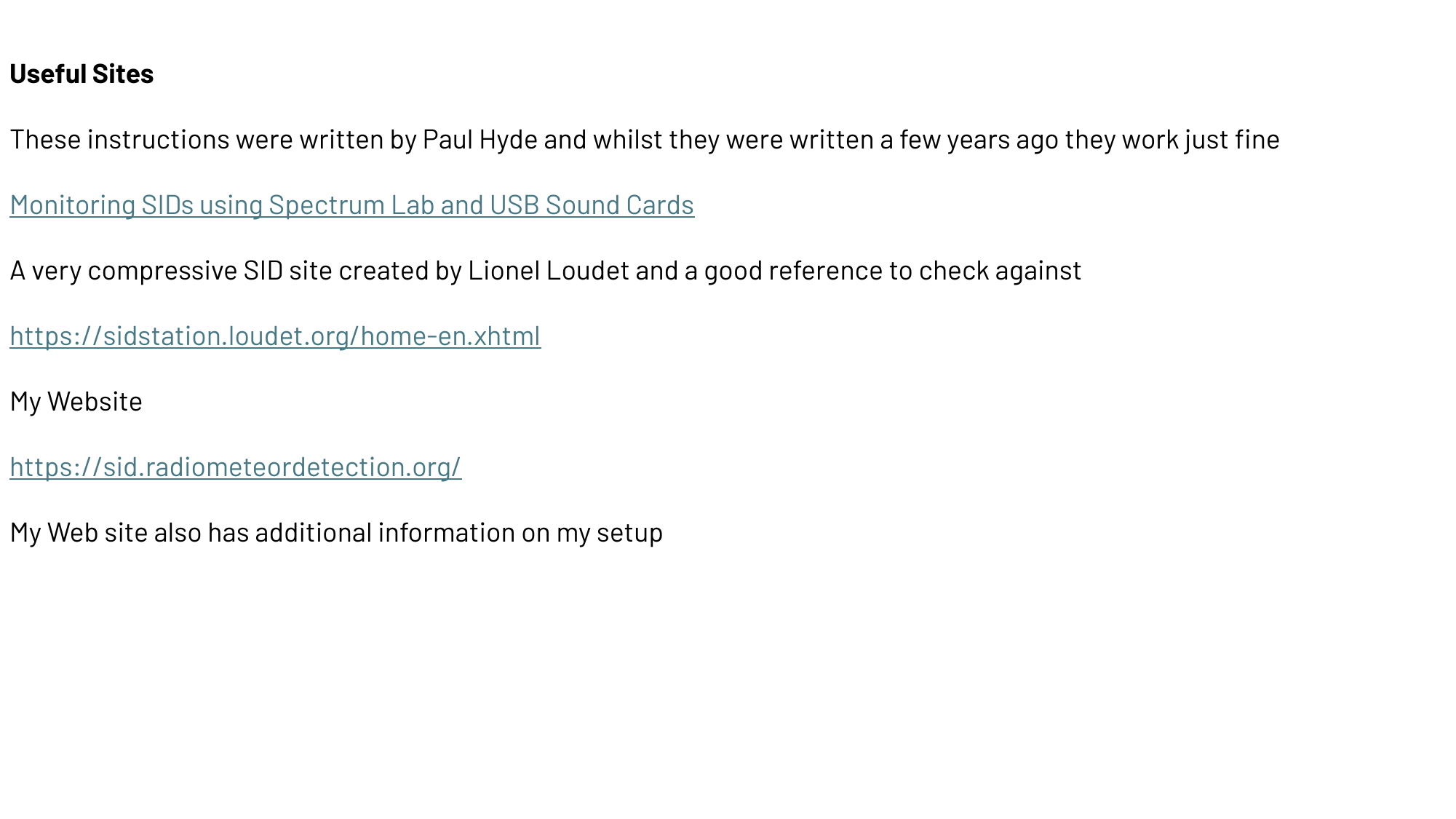

Useful Sites

These instructions were written by Paul Hyde and whilst they were written a few years ago they work just fine
Monitoring SIDs using Spectrum Lab and USB Sound Cards

A very compressive SID site created by Lionel Loudet and a good reference to check against

https://sidstation.loudet.org/home-en.xhtml

My Website

https://sid.radiometeordetection.org/

My Web site also has additional information on my setup